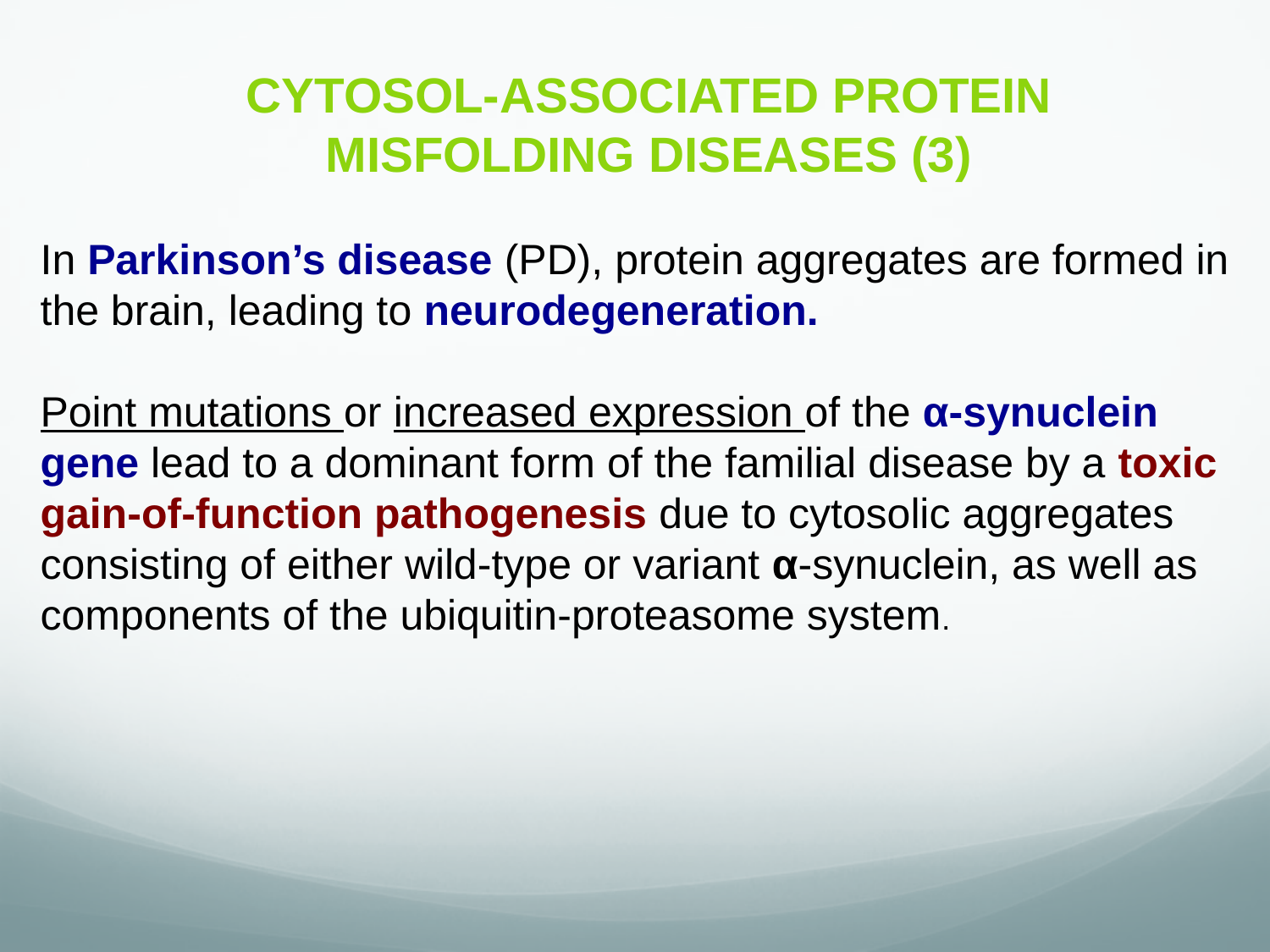

Cytosol-Associated Protein
Misfolding Diseases (3)

In Parkinson’s disease (PD), protein aggregates are formed in the brain, leading to neurodegeneration.

Point mutations or increased expression of the α-synuclein gene lead to a dominant form of the familial disease by a toxic gain-of-function pathogenesis due to cytosolic aggregates consisting of either wild-type or variant α-synuclein, as well as components of the ubiquitin-proteasome system.